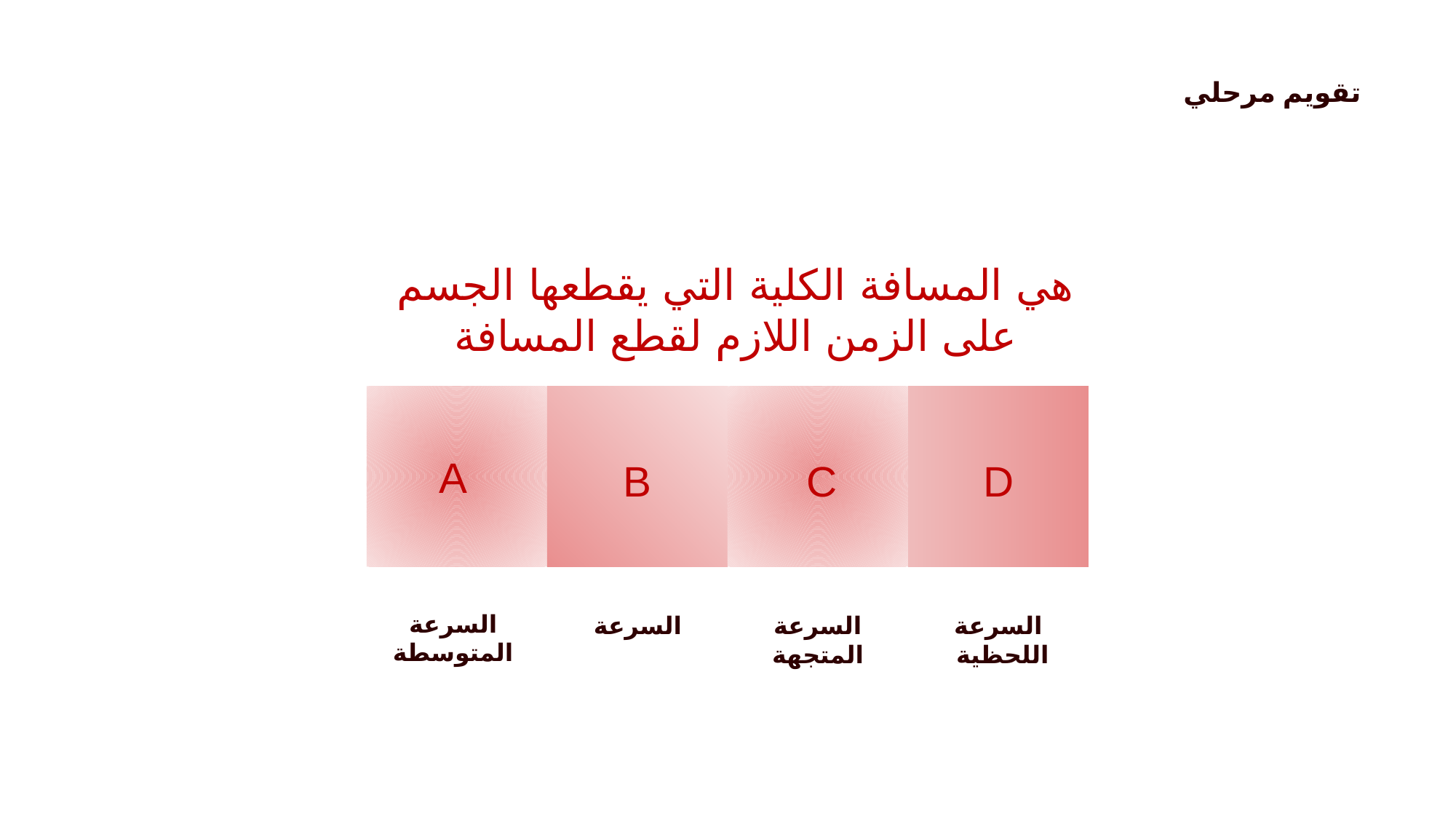

تقويم مرحلي
هي المسافة الكلية التي يقطعها الجسم
على الزمن اللازم لقطع المسافة

A
B
C
D
السرعة المتوسطة
السرعة
السرعة المتجهة
السرعة اللحظية